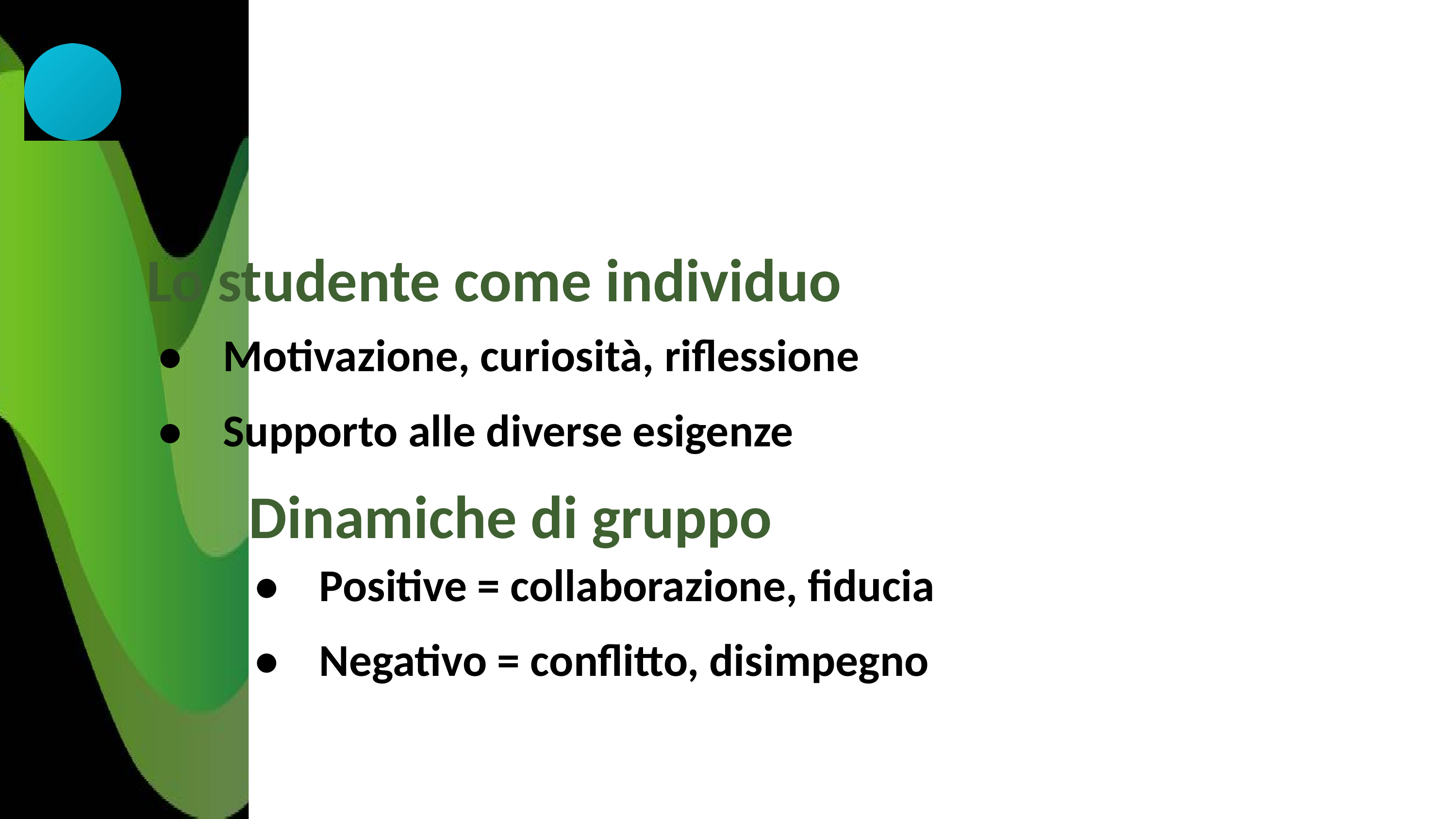

Lo studente come individuo
•    Motivazione, curiosità, riflessione
•    Supporto alle diverse esigenze
Dinamiche di gruppo
•    Positive = collaborazione, fiducia
•    Negativo = conflitto, disimpegno